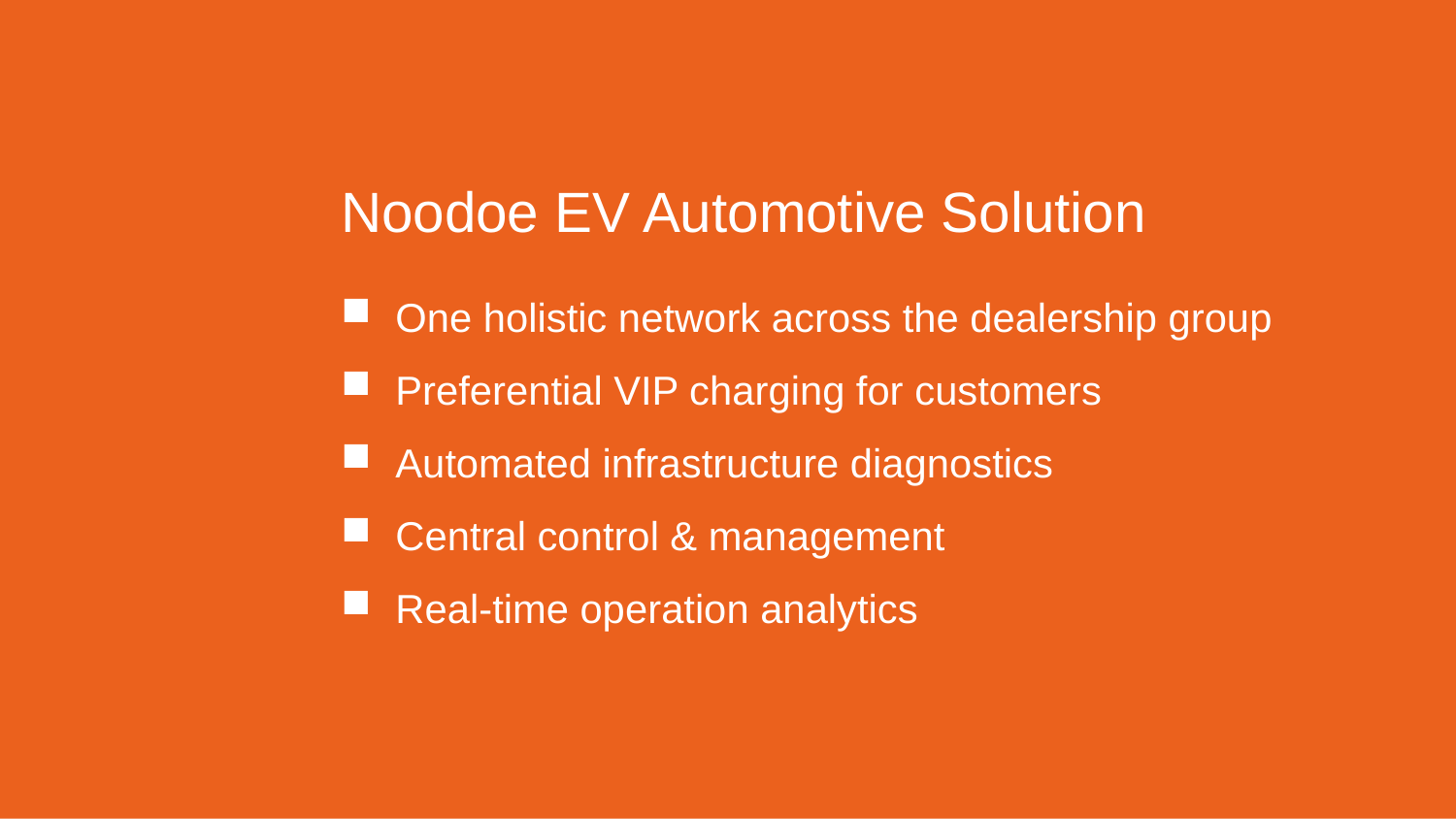

Noodoe EV Automotive Solution
One holistic network across the dealership group
Preferential VIP charging for customers
Automated infrastructure diagnostics
Central control & management
Real-time operation analytics